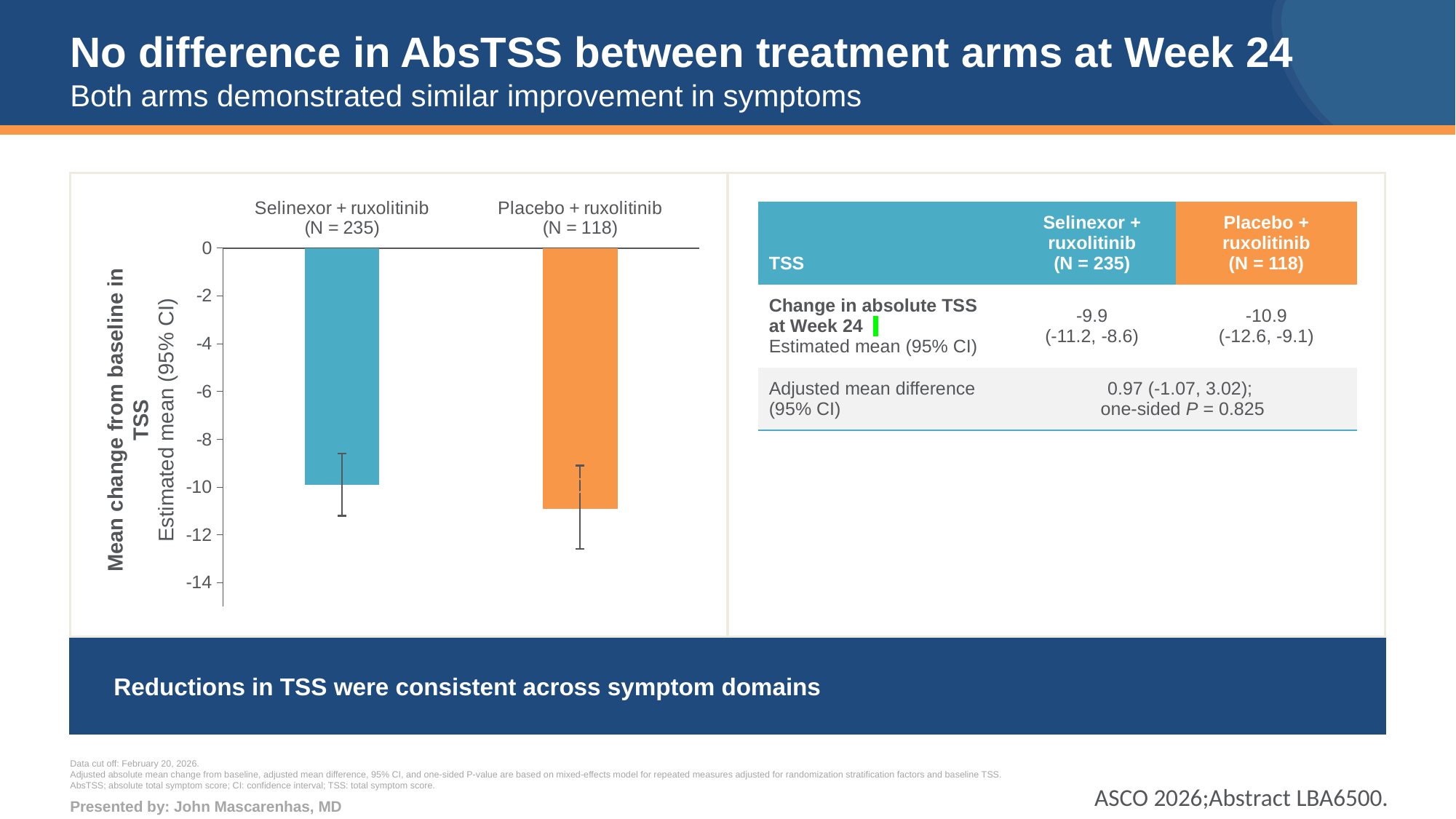

# No difference in AbsTSS between treatment arms at Week 24 Both arms demonstrated similar improvement in symptoms

### Chart

| Category | AbsTSS |
|---|---|
| Selinexor + ruxolitinib
(N = 235) | -9.9 |
| Placebo + ruxolitinib
(N = 118) | -10.9 |
| TSS | Selinexor + ruxolitinib (N = 235) | Placebo + ruxolitinib (N = 118) |
| --- | --- | --- |
| Change in absolute TSS at Week 24 Estimated mean (95% CI) | -9.9 (-11.2, -8.6) | -10.9 (-12.6, -9.1) |
| Adjusted mean difference (95% CI) | 0.97 (-1.07, 3.02); one-sided P = 0.825 |  |
Mean change from baseline in TSS
Estimated mean (95% CI)
Reductions in TSS were consistent across symptom domains
Data cut off: February 20, 2026.
Adjusted absolute mean change from baseline, adjusted mean difference, 95% CI, and one-sided P-value are based on mixed-effects model for repeated measures adjusted for randomization stratification factors and baseline TSS.
AbsTSS; absolute total symptom score; CI: confidence interval; TSS: total symptom score.
ASCO 2026;Abstract LBA6500.